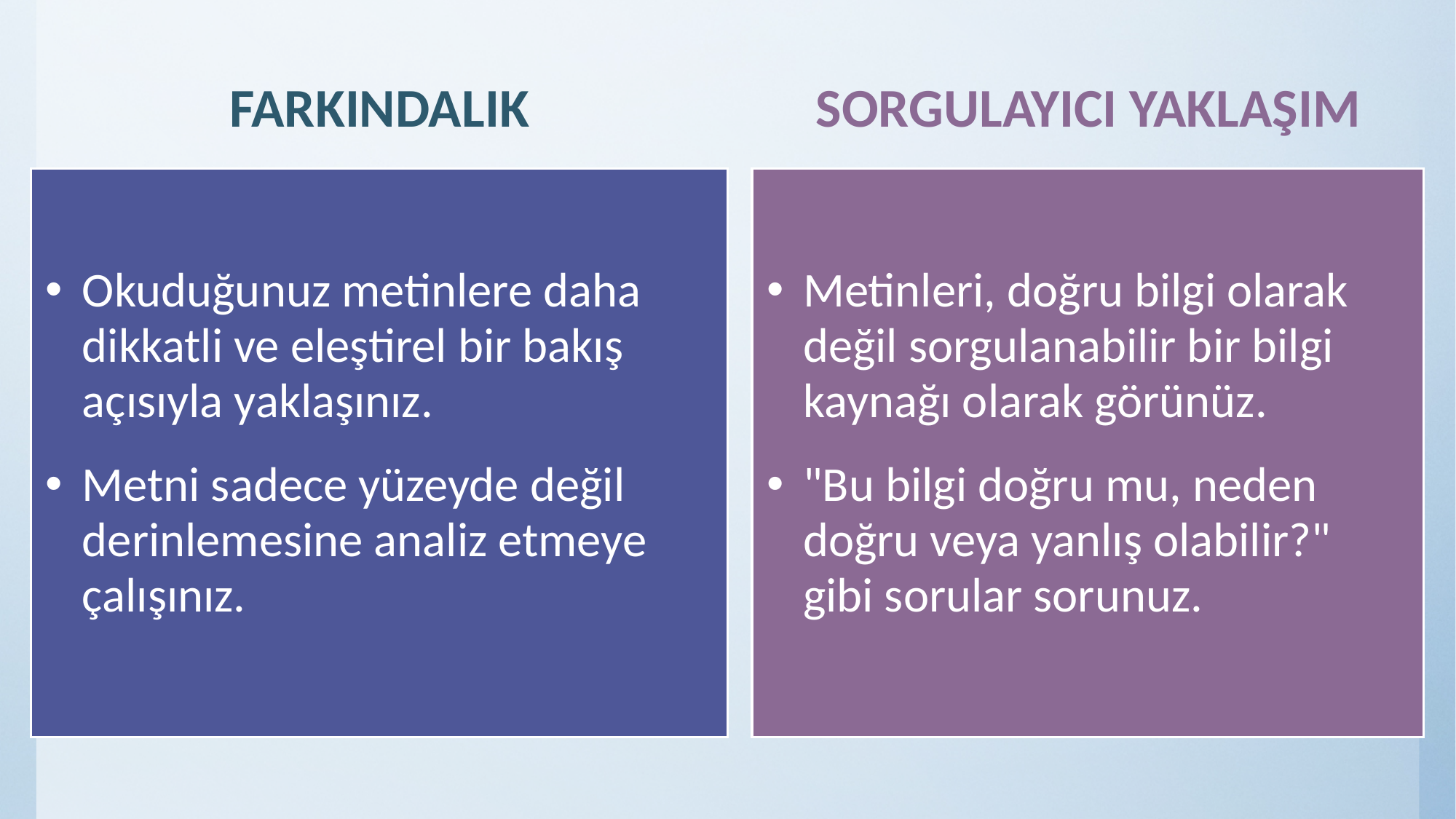

FARKINDALIK
SORGULAYICI YAKLAŞIM

Okuduğunuz metinlere daha dikkatli ve eleştirel bir bakış açısıyla yaklaşınız.
Metni sadece yüzeyde değil derinlemesine analiz etmeye çalışınız.

Metinleri, doğru bilgi olarak değil sorgulanabilir bir bilgi kaynağı olarak görünüz.
"Bu bilgi doğru mu, neden doğru veya yanlış olabilir?" gibi sorular sorunuz.